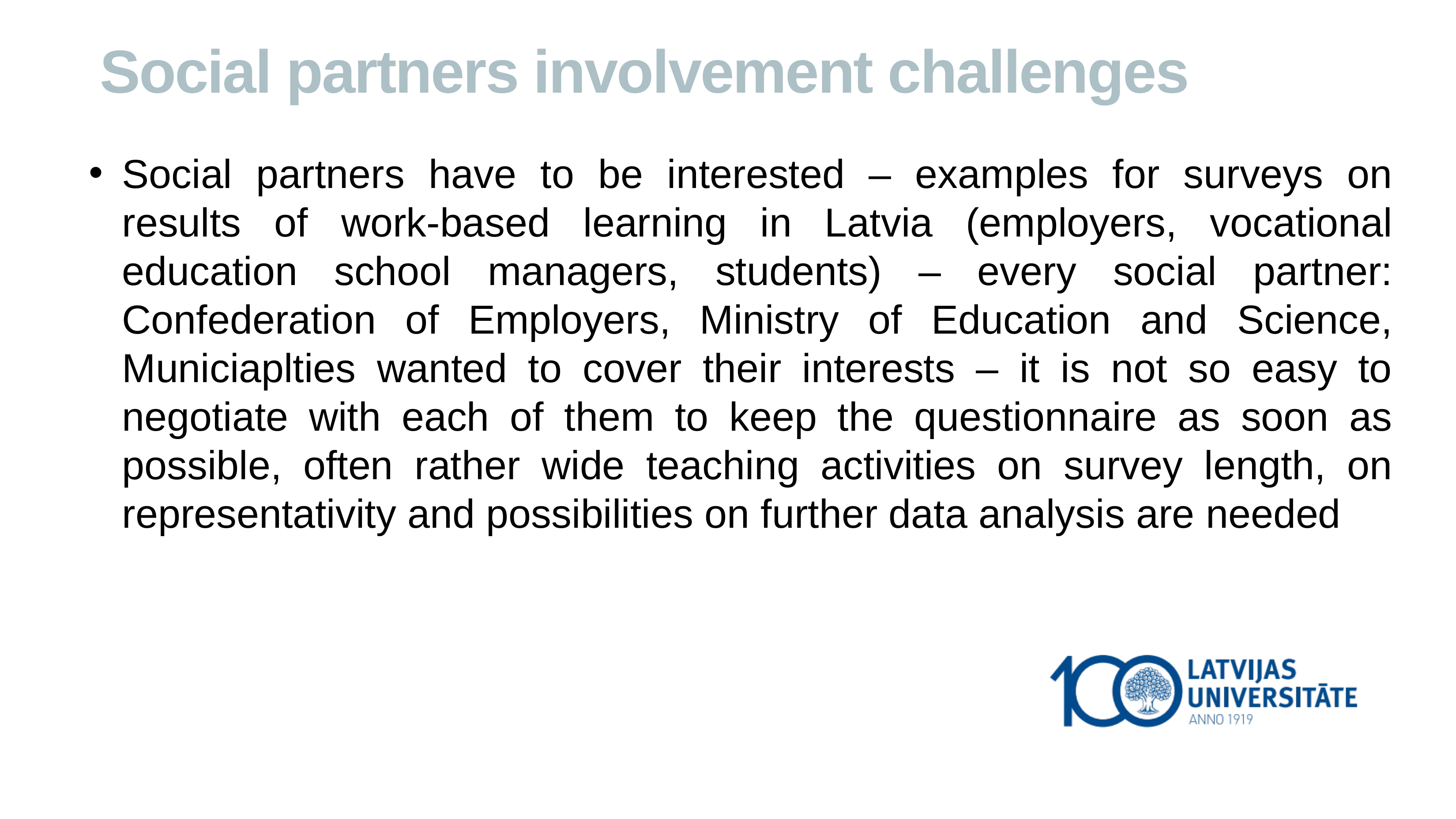

Social partners involvement challenges
Social partners have to be interested – examples for surveys on results of work-based learning in Latvia (employers, vocational education school managers, students) – every social partner: Confederation of Employers, Ministry of Education and Science, Municiaplties wanted to cover their interests – it is not so easy to negotiate with each of them to keep the questionnaire as soon as possible, often rather wide teaching activities on survey length, on representativity and possibilities on further data analysis are needed